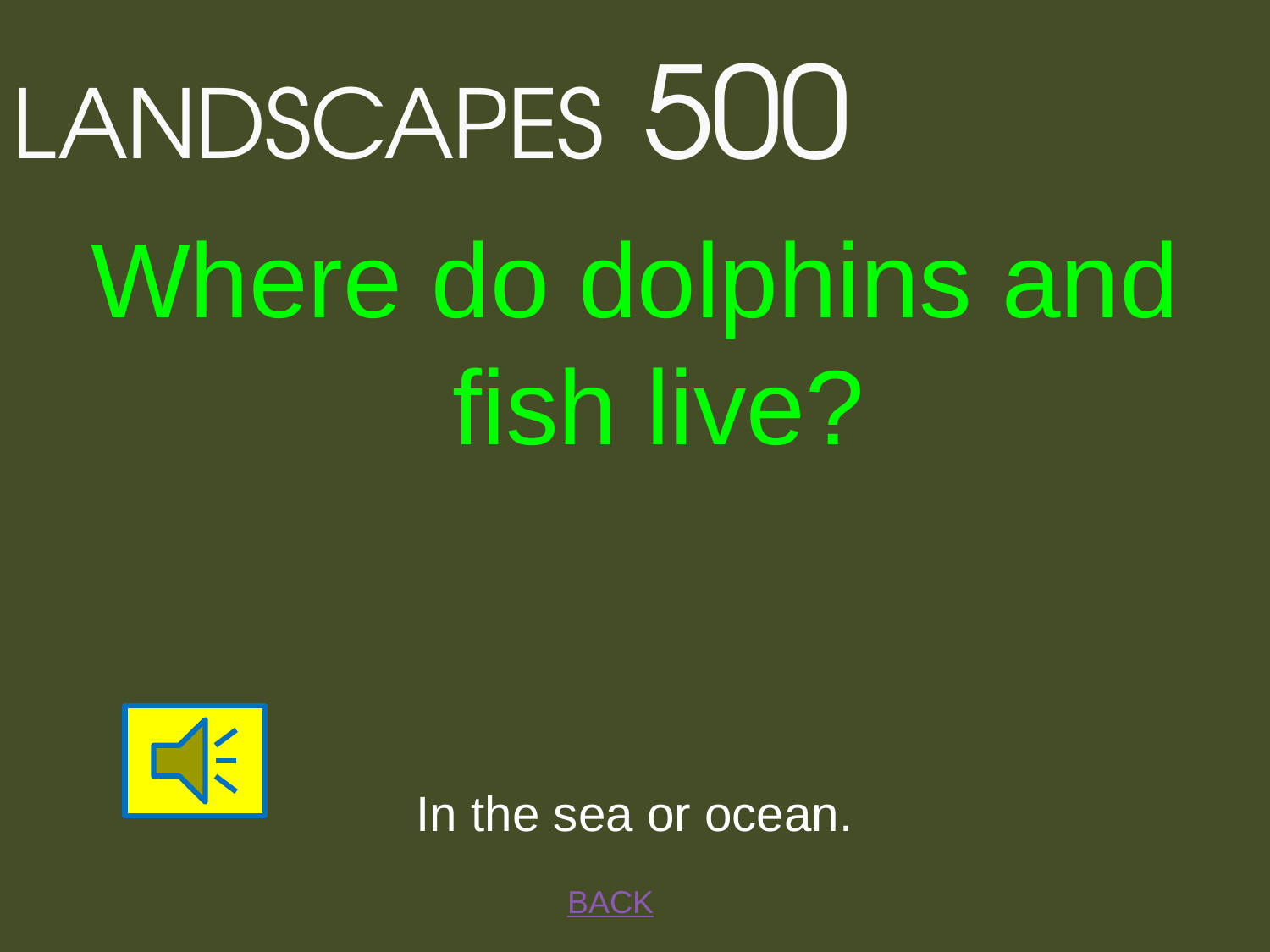

# LANDSCAPES  500
Where do dolphins and fish live?

In the sea or ocean.
BACK